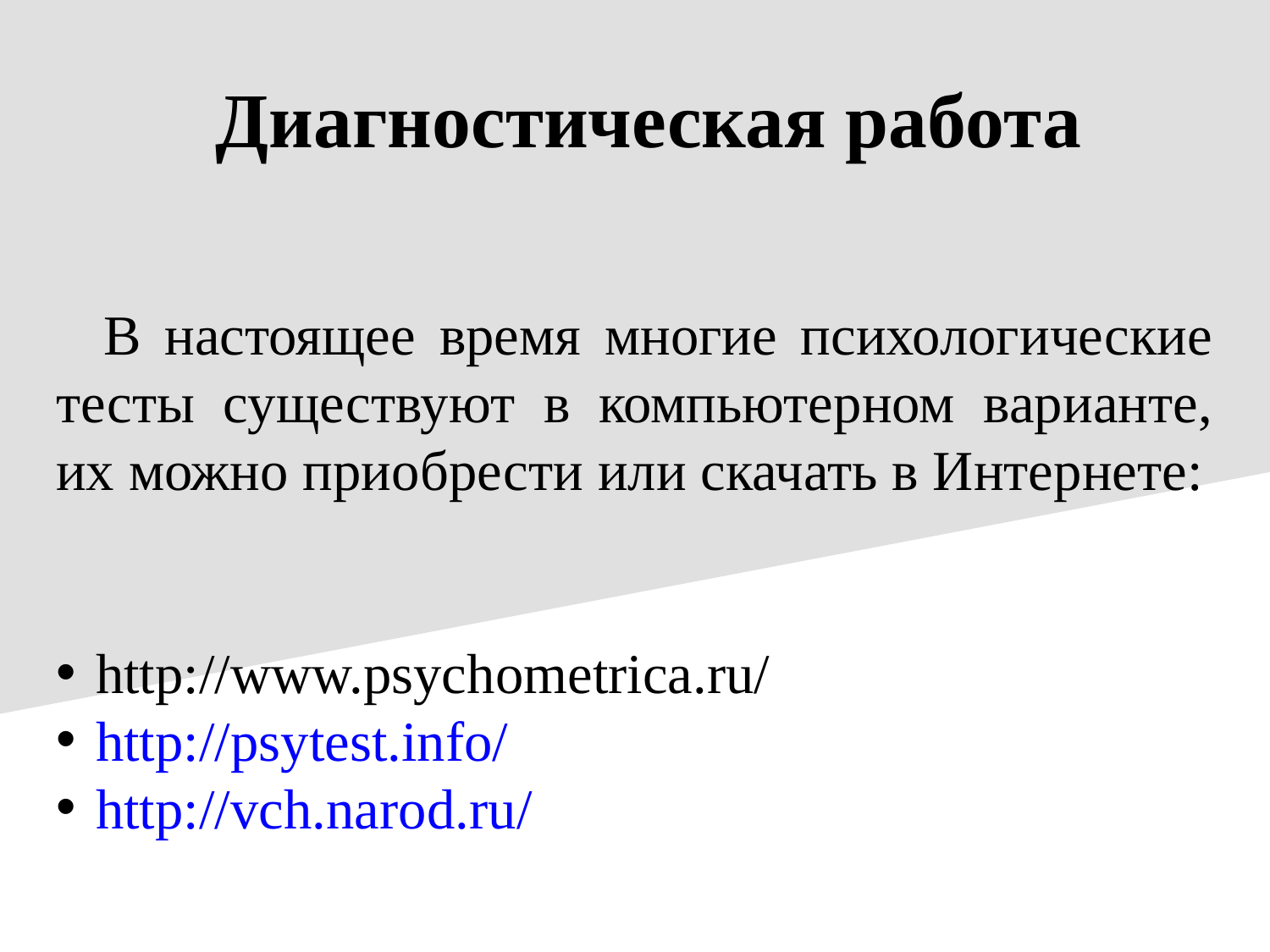

Диагностическая работа

В настоящее время многие психологические тесты существуют в компьютерном варианте, их можно приобрести или скачать в Интернете:

http://www.psychometrica.ru/
http://psytest.info/
http://vch.narod.ru/